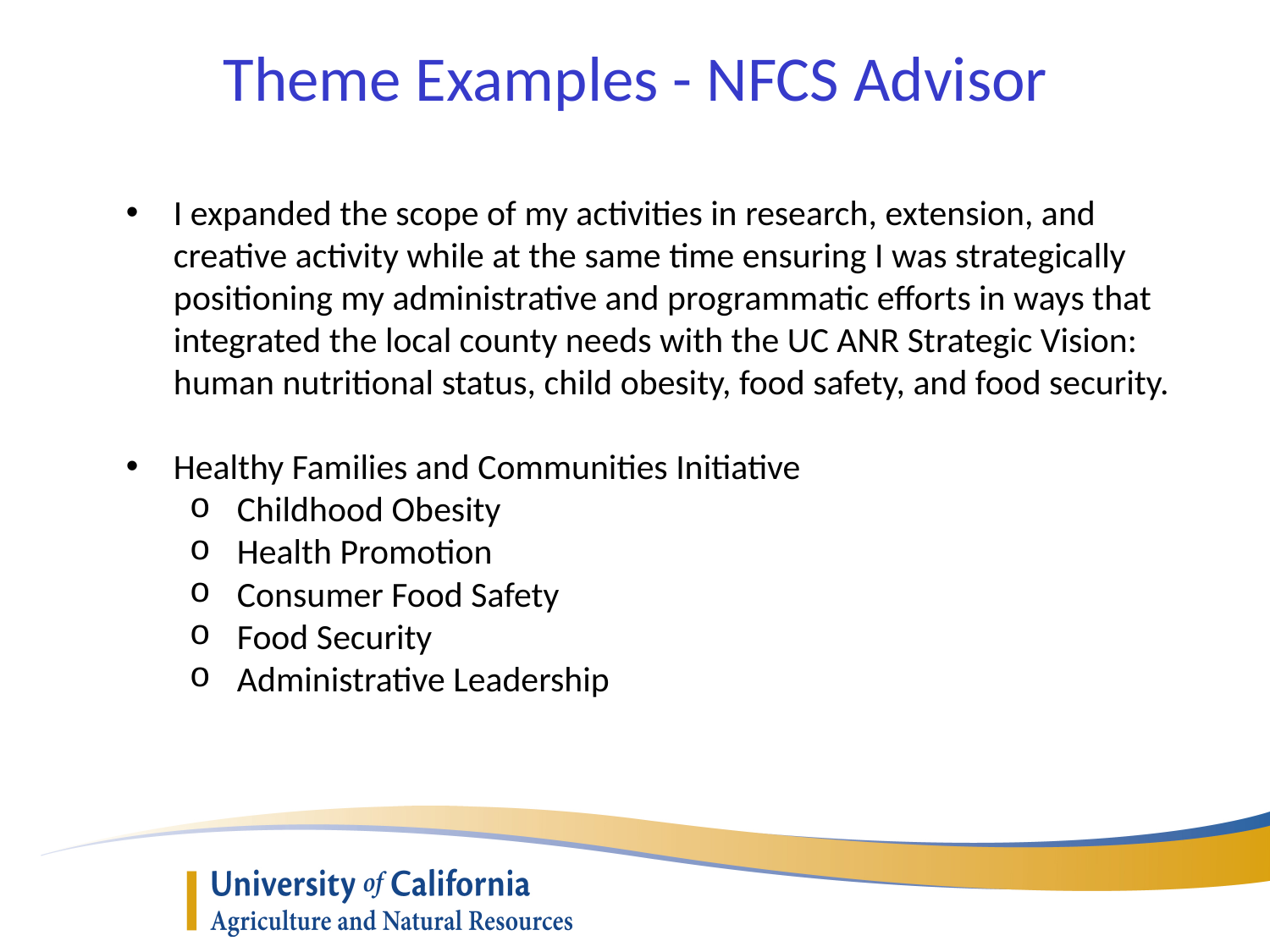

Theme Examples - NFCS Advisor
I expanded the scope of my activities in research, extension, and creative activity while at the same time ensuring I was strategically positioning my administrative and programmatic efforts in ways that integrated the local county needs with the UC ANR Strategic Vision: human nutritional status, child obesity, food safety, and food security.

Healthy Families and Communities Initiative
Childhood Obesity
Health Promotion
Consumer Food Safety
Food Security
Administrative Leadership